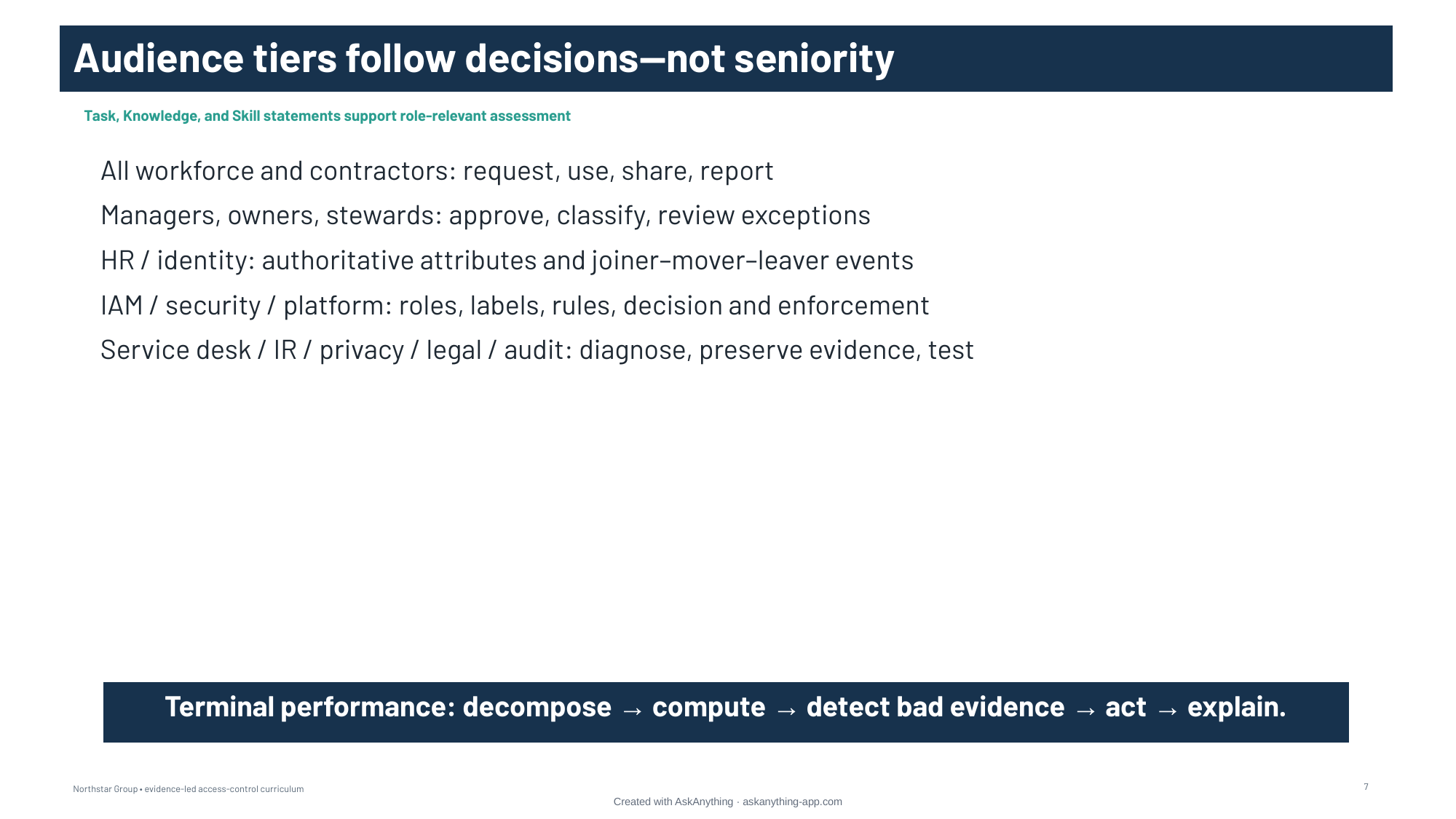

Audience tiers follow decisions—not seniority
Task, Knowledge, and Skill statements support role-relevant assessment
All workforce and contractors: request, use, share, report
Managers, owners, stewards: approve, classify, review exceptions
HR / identity: authoritative attributes and joiner–mover–leaver events
IAM / security / platform: roles, labels, rules, decision and enforcement
Service desk / IR / privacy / legal / audit: diagnose, preserve evidence, test
Terminal performance: decompose → compute → detect bad evidence → act → explain.
7
Northstar Group • evidence-led access-control curriculum
Created with AskAnything · askanything-app.com